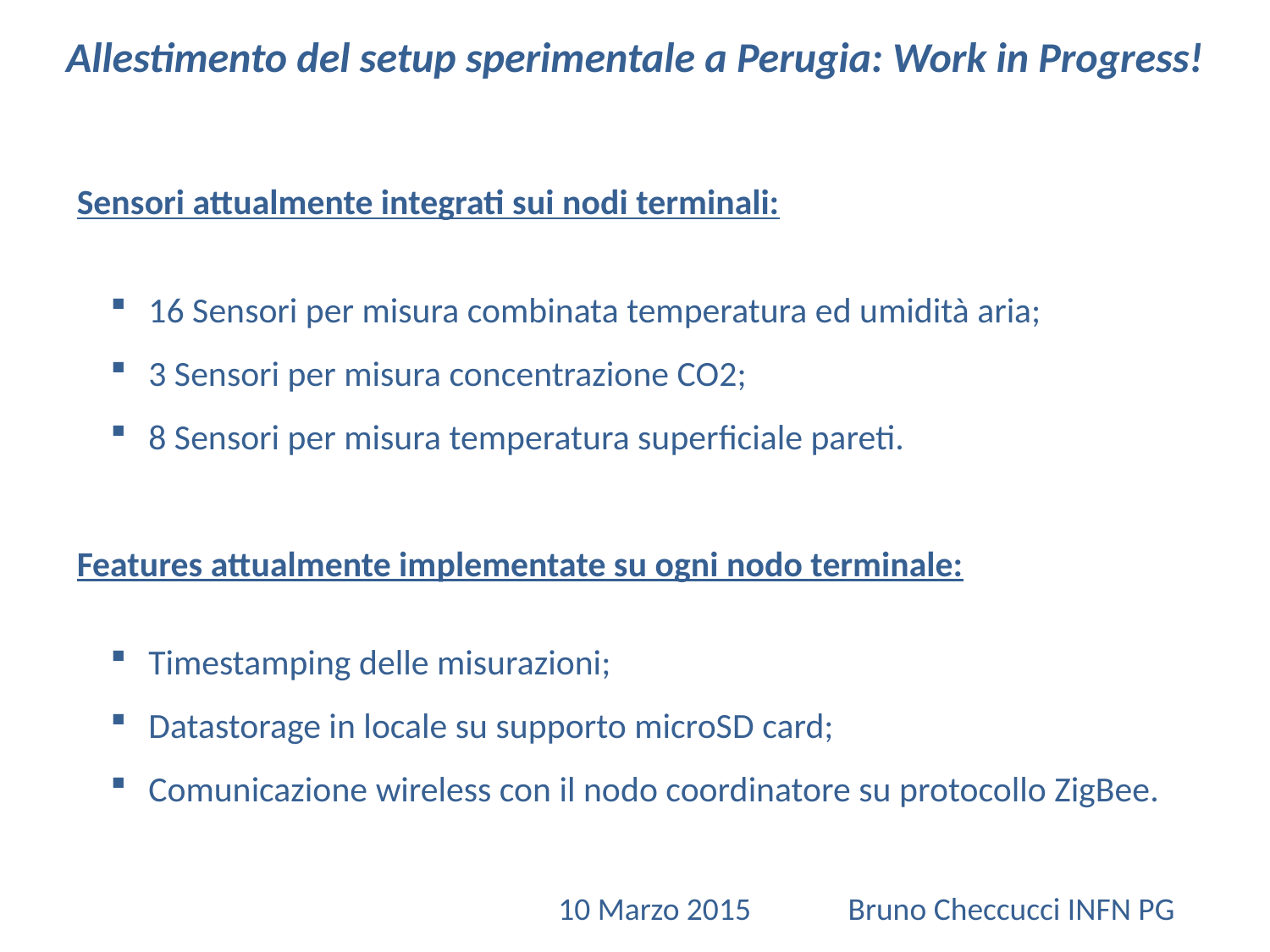

Allestimento del setup sperimentale a Perugia: Work in Progress!
Sensori attualmente integrati sui nodi terminali:

 16 Sensori per misura combinata temperatura ed umidità aria;
 3 Sensori per misura concentrazione CO2;
 8 Sensori per misura temperatura superficiale pareti.

Features attualmente implementate su ogni nodo terminale:

 Timestamping delle misurazioni;
 Datastorage in locale su supporto microSD card;
 Comunicazione wireless con il nodo coordinatore su protocollo ZigBee.
10 Marzo 2015	     Bruno Checcucci INFN PG